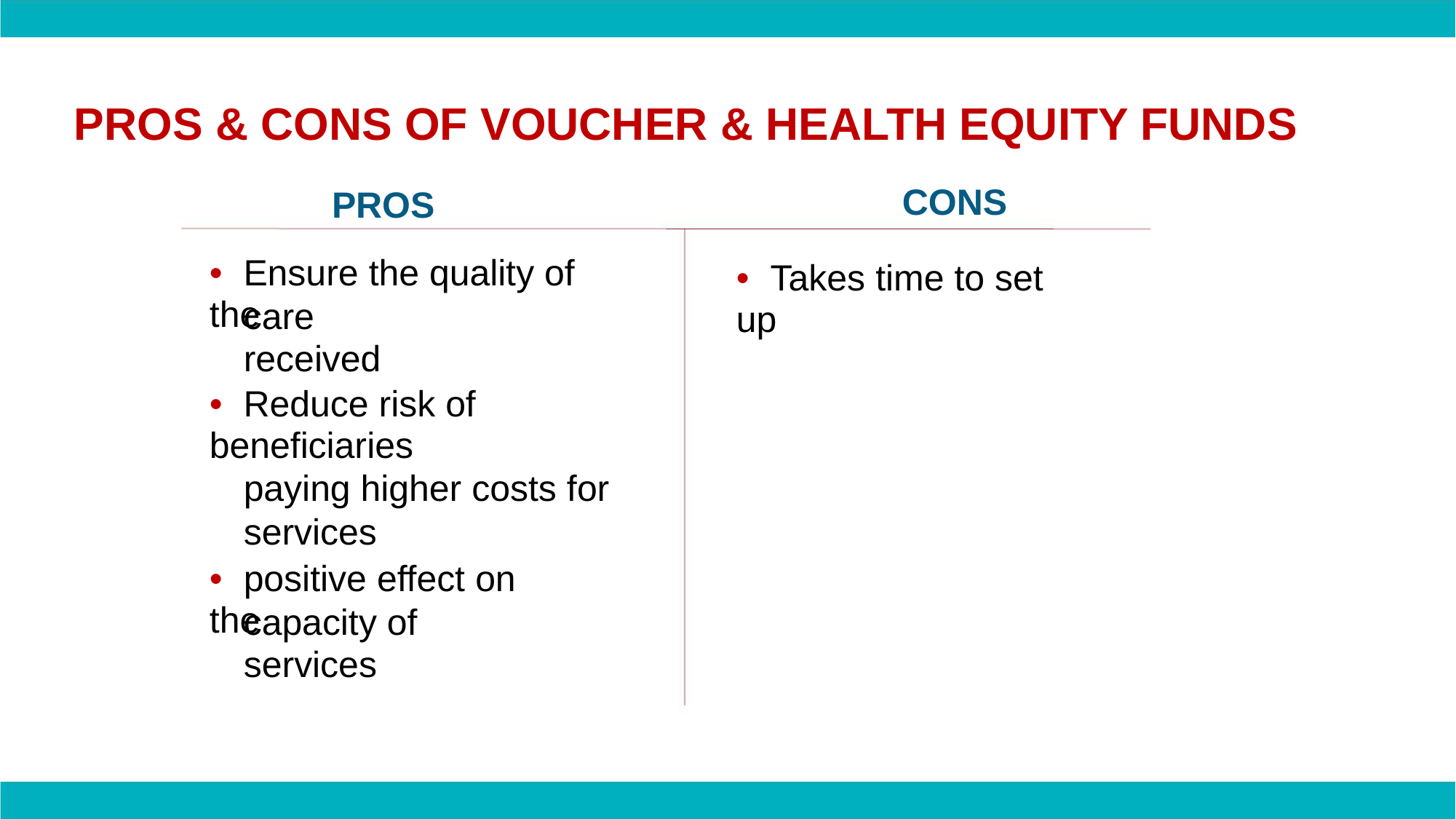

PROS & CONS OF VOUCHER & HEALTH EQUITY FUNDS
CONS
PROS
• Ensure the quality of the
• Takes time to set up
care received
• Reduce risk of beneficiaries
paying higher costs for
services
• positive effect on the
capacity of services